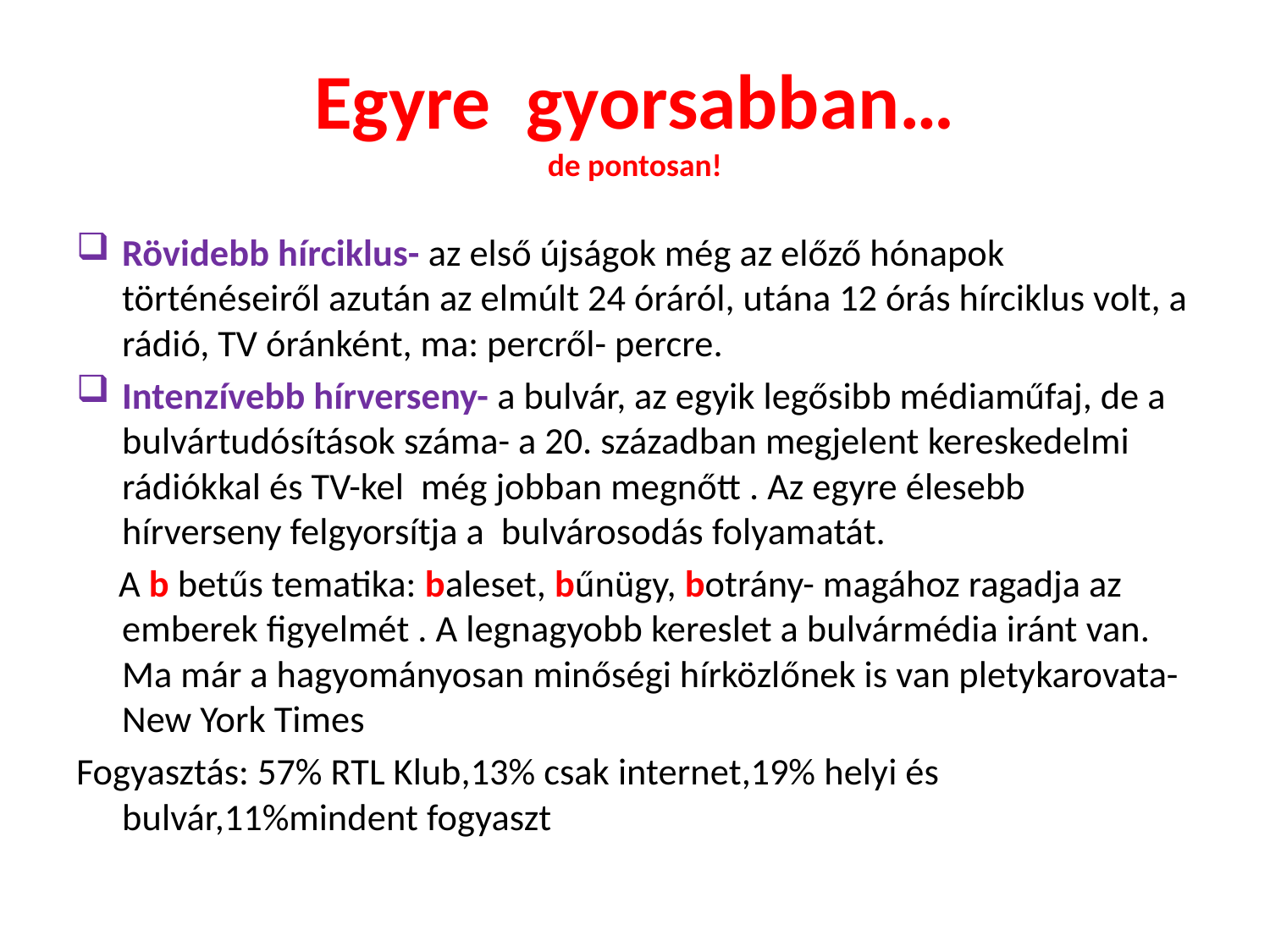

# Egyre  gyorsabban… de pontosan!
Rövidebb hírciklus- az első újságok még az előző hónapok történéseiről azután az elmúlt 24 óráról, utána 12 órás hírciklus volt, a rádió, TV óránként, ma: percről- percre.
Intenzívebb hírverseny- a bulvár, az egyik legősibb médiaműfaj, de a bulvártudósítások száma- a 20. században megjelent kereskedelmi rádiókkal és TV-kel  még jobban megnőtt . Az egyre élesebb hírverseny felgyorsítja a  bulvárosodás folyamatát.
     A b betűs tematika: baleset, bűnügy, botrány- magához ragadja az emberek figyelmét . A legnagyobb kereslet a bulvármédia iránt van. Ma már a hagyományosan minőségi hírközlőnek is van pletykarovata-New York Times
Fogyasztás: 57% RTL Klub,13% csak internet,19% helyi és bulvár,11%mindent fogyaszt